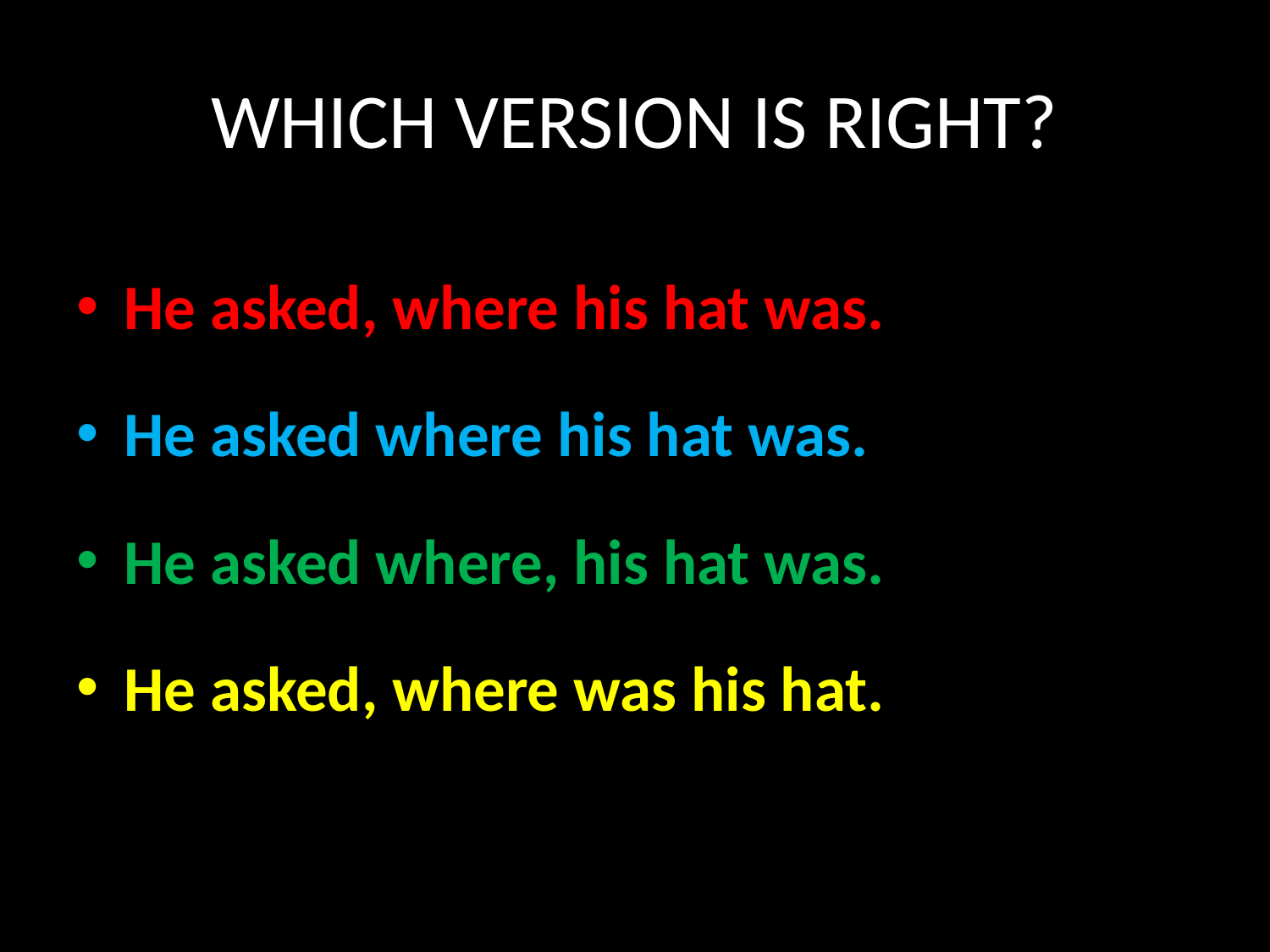

# WHICH VERSION IS RIGHT?
He asked, where his hat was.
He asked where his hat was.
He asked where, his hat was.
He asked, where was his hat.